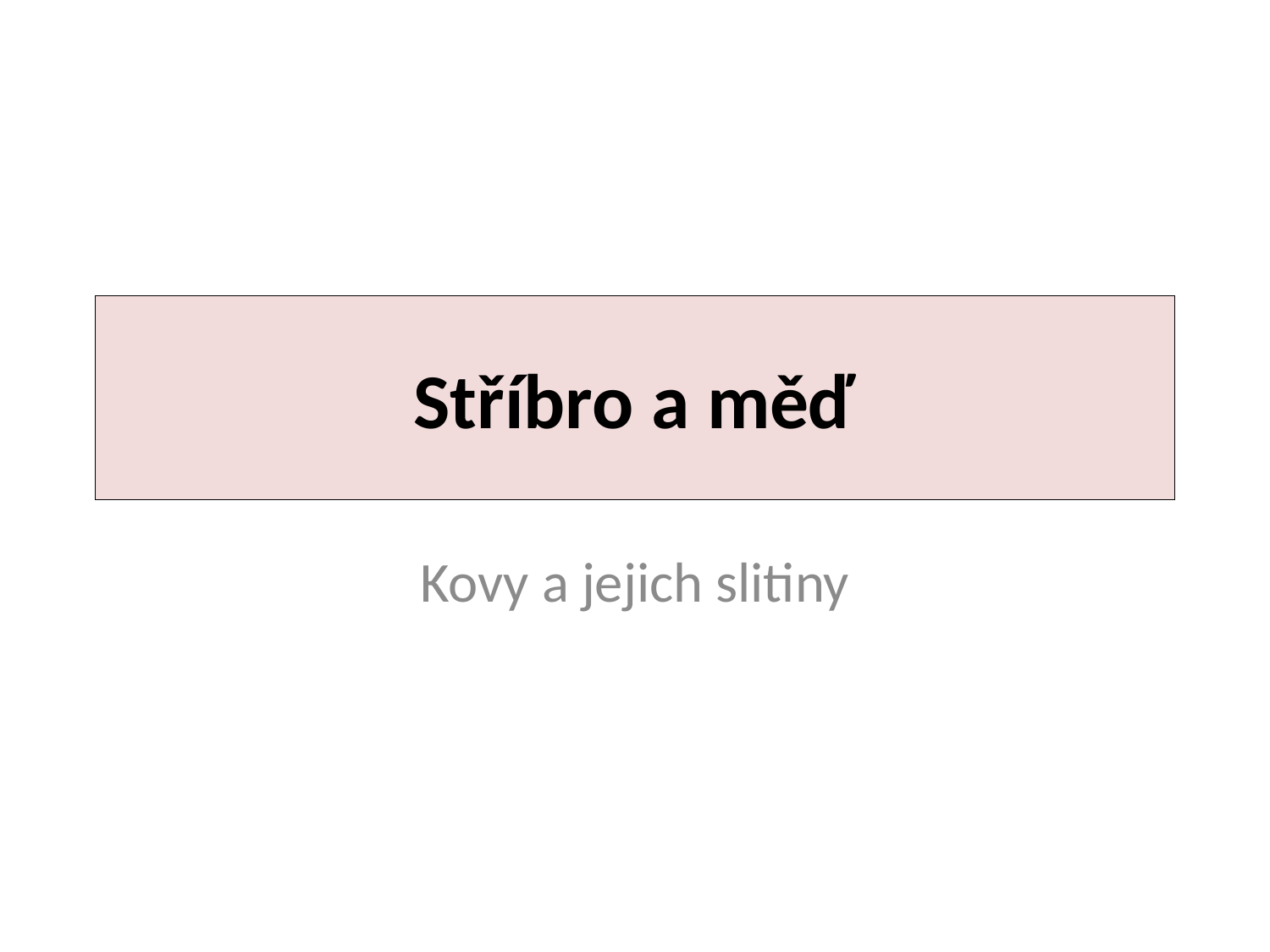

# Stříbro a měď
Kovy a jejich slitiny